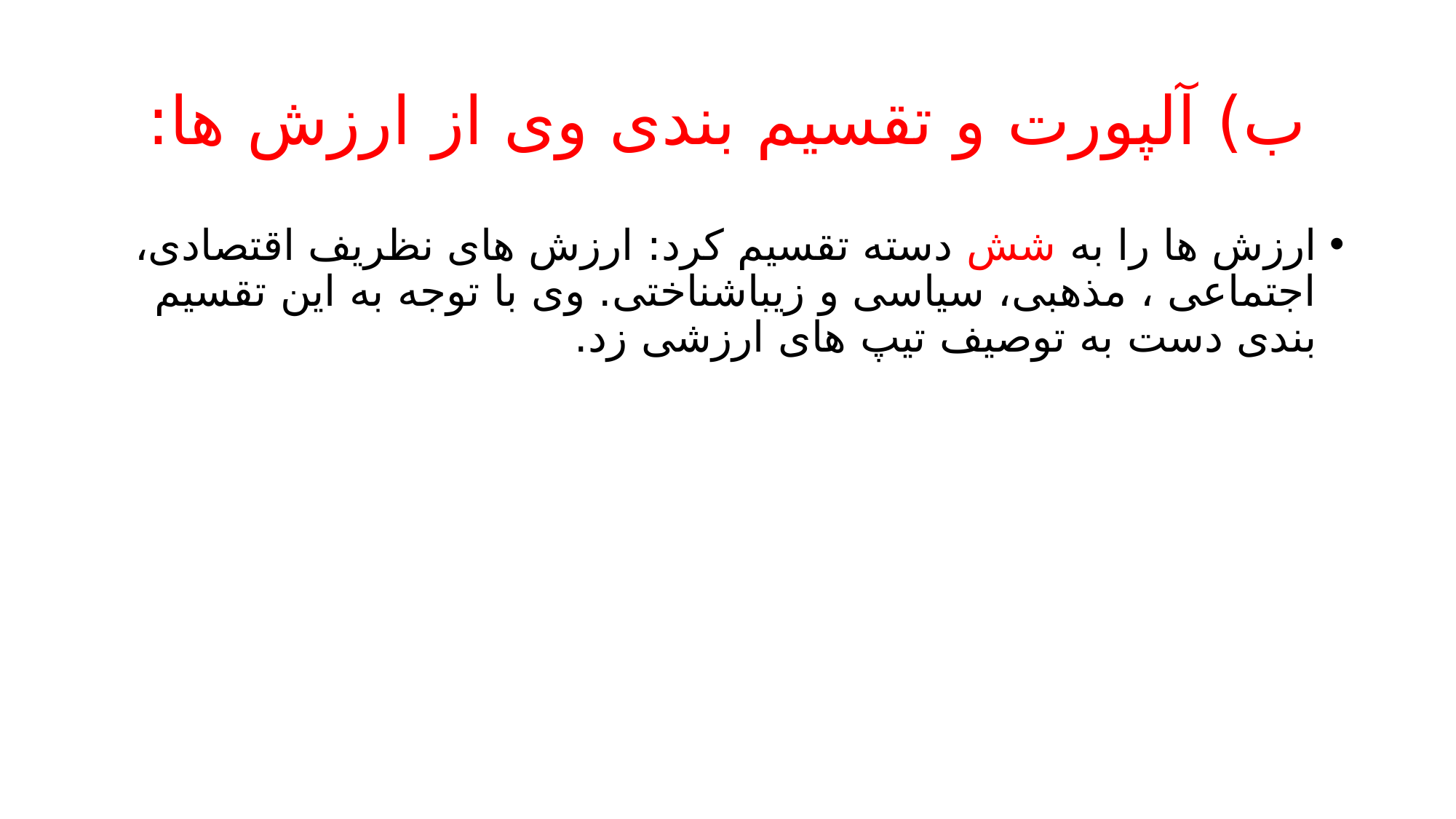

# ب) آلپورت و تقسیم بندی وی از ارزش ها:
ارزش ها را به شش دسته تقسیم کرد: ارزش های نظریف اقتصادی، اجتماعی ، مذهبی، سیاسی و زیباشناختی. وی با توجه به این تقسیم بندی دست به توصیف تیپ های ارزشی زد.